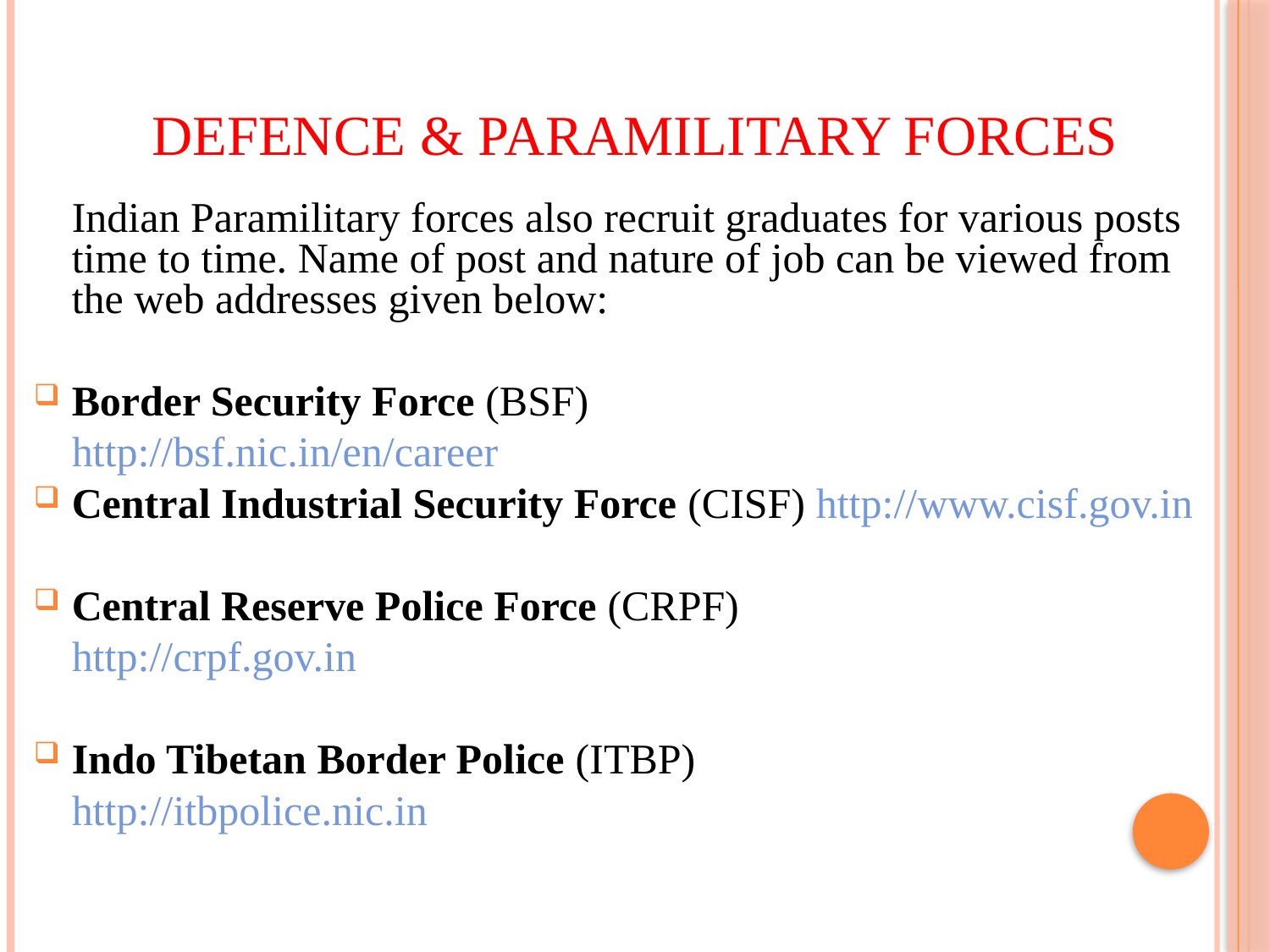

# Defence & Paramilitary Forces
	Indian Paramilitary forces also recruit graduates for various posts time to time. Name of post and nature of job can be viewed from the web addresses given below:

Border Security Force (BSF)
	http://bsf.nic.in/en/career
Central Industrial Security Force (CISF) http://www.cisf.gov.in

Central Reserve Police Force (CRPF)
	http://crpf.gov.in

Indo Tibetan Border Police (ITBP)
	http://itbpolice.nic.in